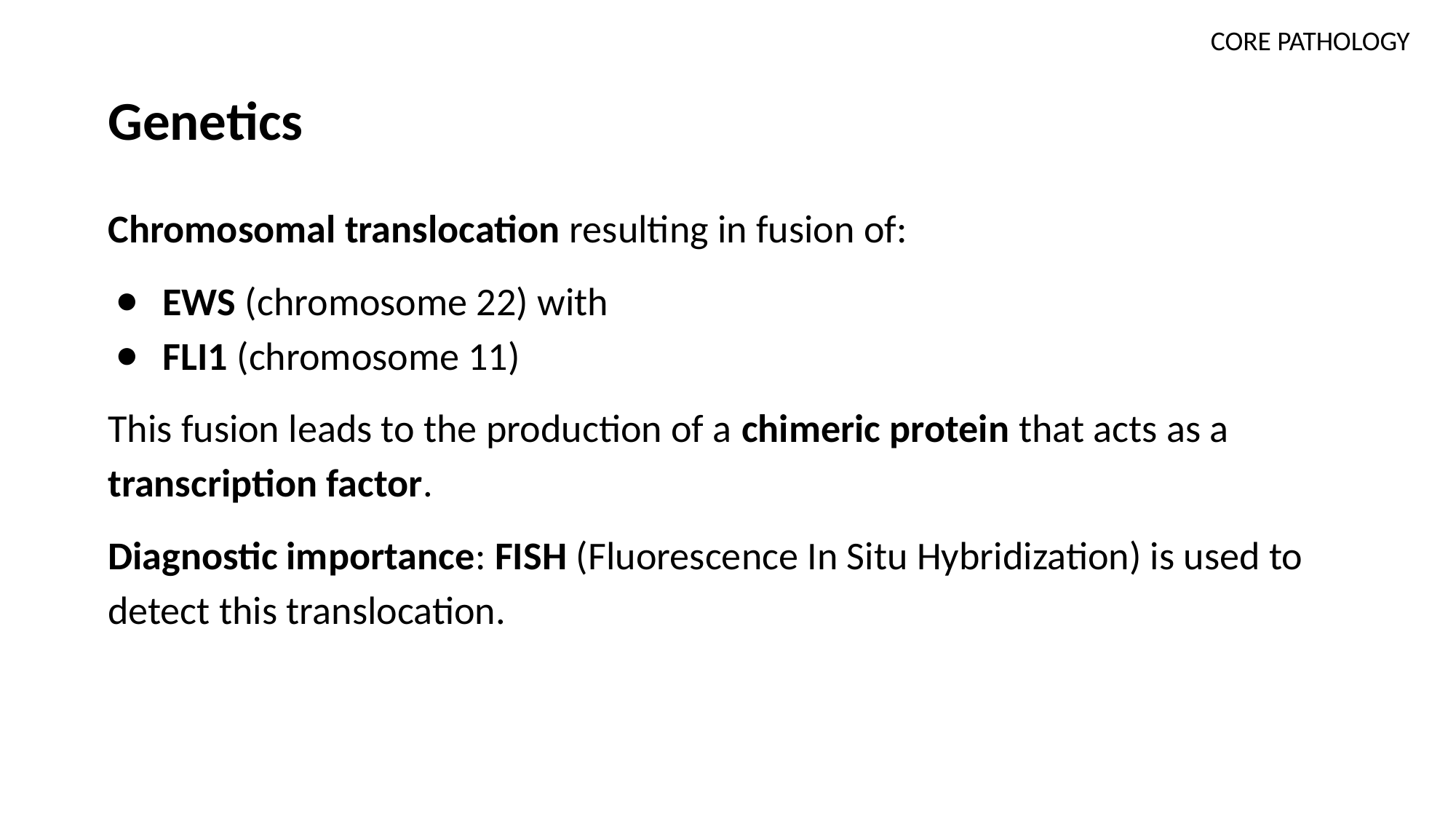

CORE PATHOLOGY
# Genetics
Chromosomal translocation resulting in fusion of:
EWS (chromosome 22) with
FLI1 (chromosome 11)
This fusion leads to the production of a chimeric protein that acts as a transcription factor.
Diagnostic importance: FISH (Fluorescence In Situ Hybridization) is used to detect this translocation.